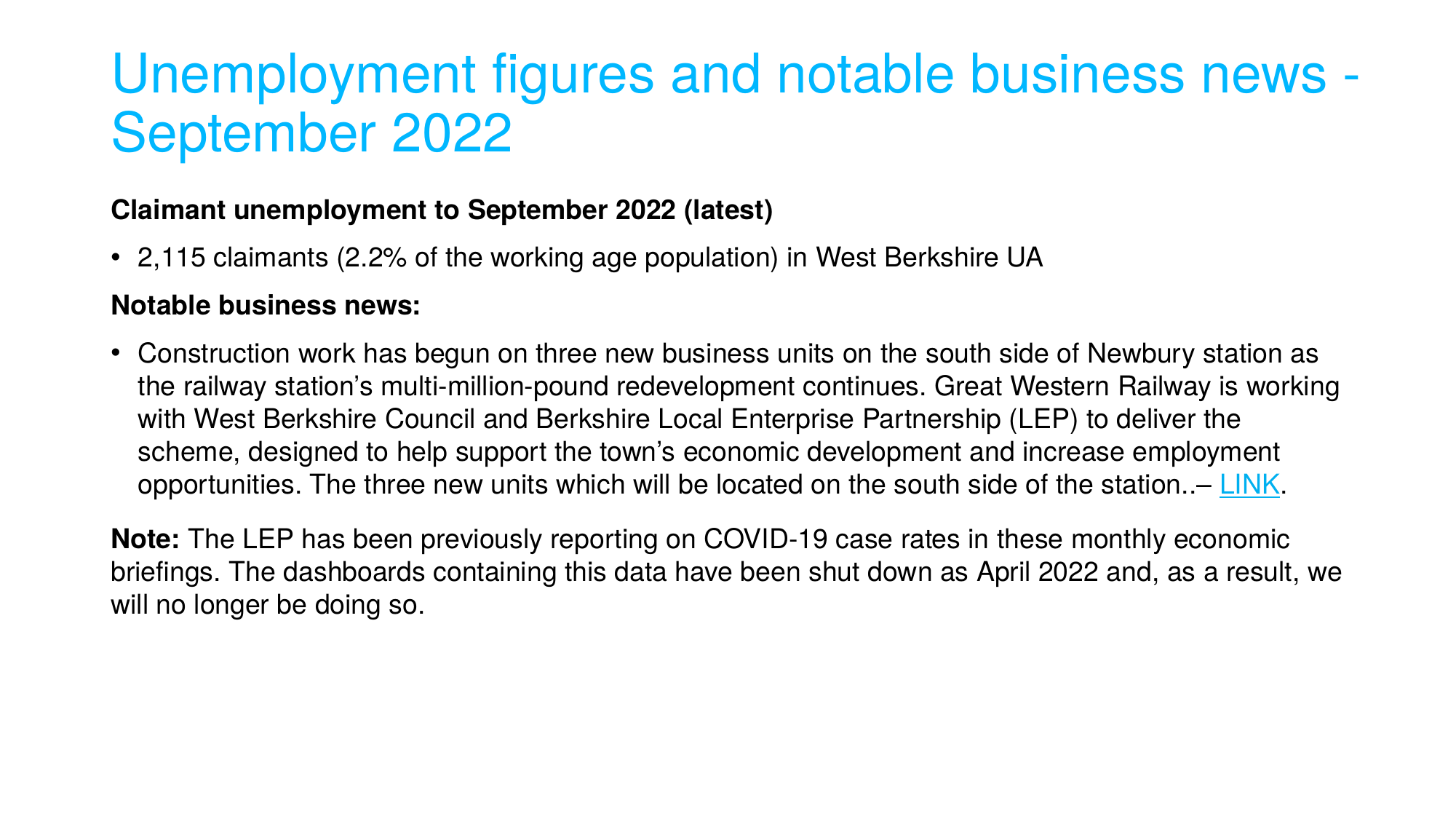

# Unemployment figures and notable business news - September 2022
Claimant unemployment to September 2022 (latest)
2,115 claimants (2.2% of the working age population) in West Berkshire UA
Notable business news:
Construction work has begun on three new business units on the south side of Newbury station as the railway station’s multi-million-pound redevelopment continues. Great Western Railway is working with West Berkshire Council and Berkshire Local Enterprise Partnership (LEP) to deliver the scheme, designed to help support the town’s economic development and increase employment opportunities. The three new units which will be located on the south side of the station..– LINK.
Note: The LEP has been previously reporting on COVID-19 case rates in these monthly economic briefings. The dashboards containing this data have been shut down as April 2022 and, as a result, we will no longer be doing so.